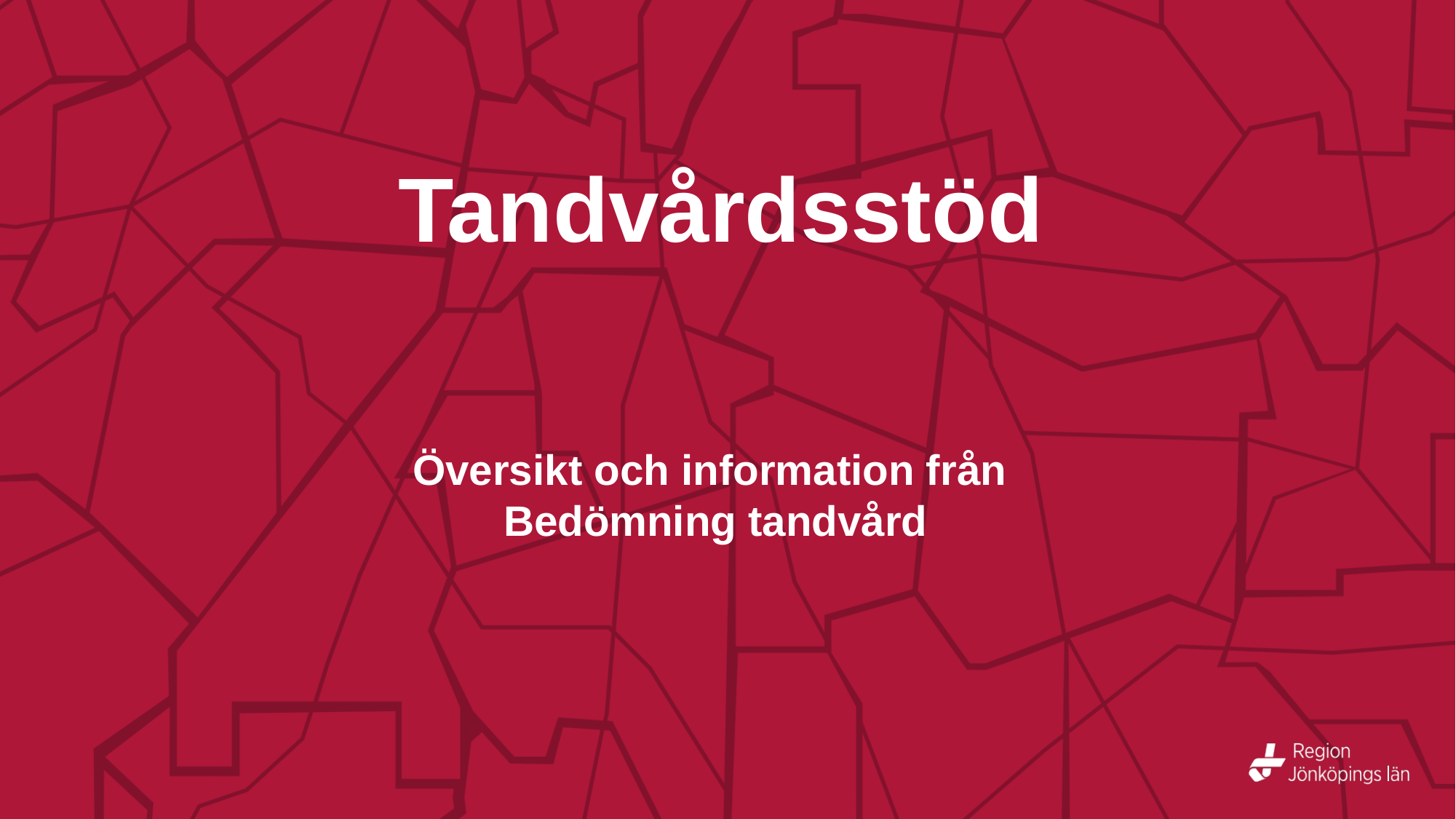

# Tandvårdsstöd
Översikt och information från
Bedömning tandvård